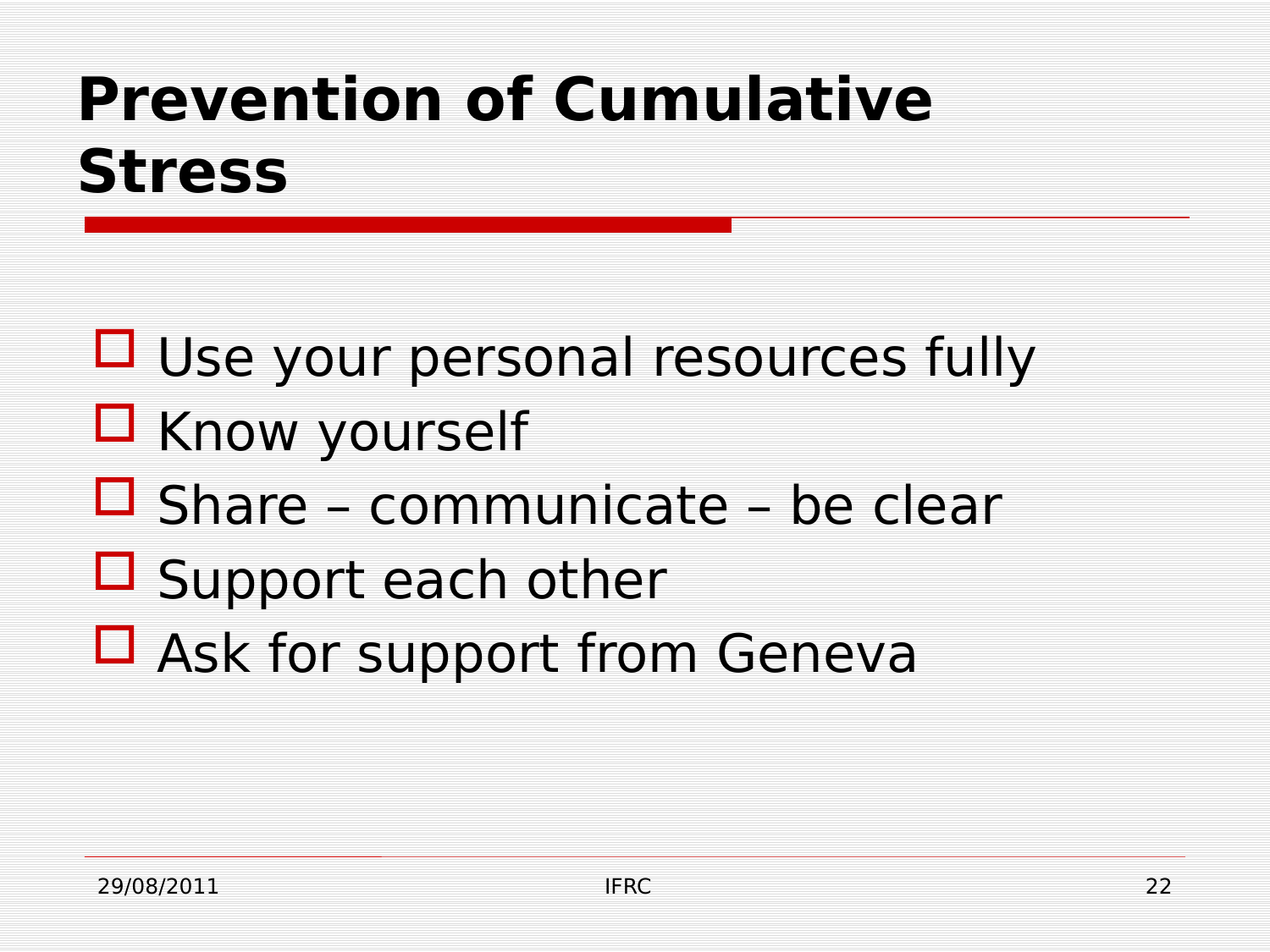

# Prevention of Cumulative Stress

Use your personal resources fully
Know yourself
Share – communicate – be clear
Support each other
Ask for support from Geneva

29/08/2011
IFRC
22